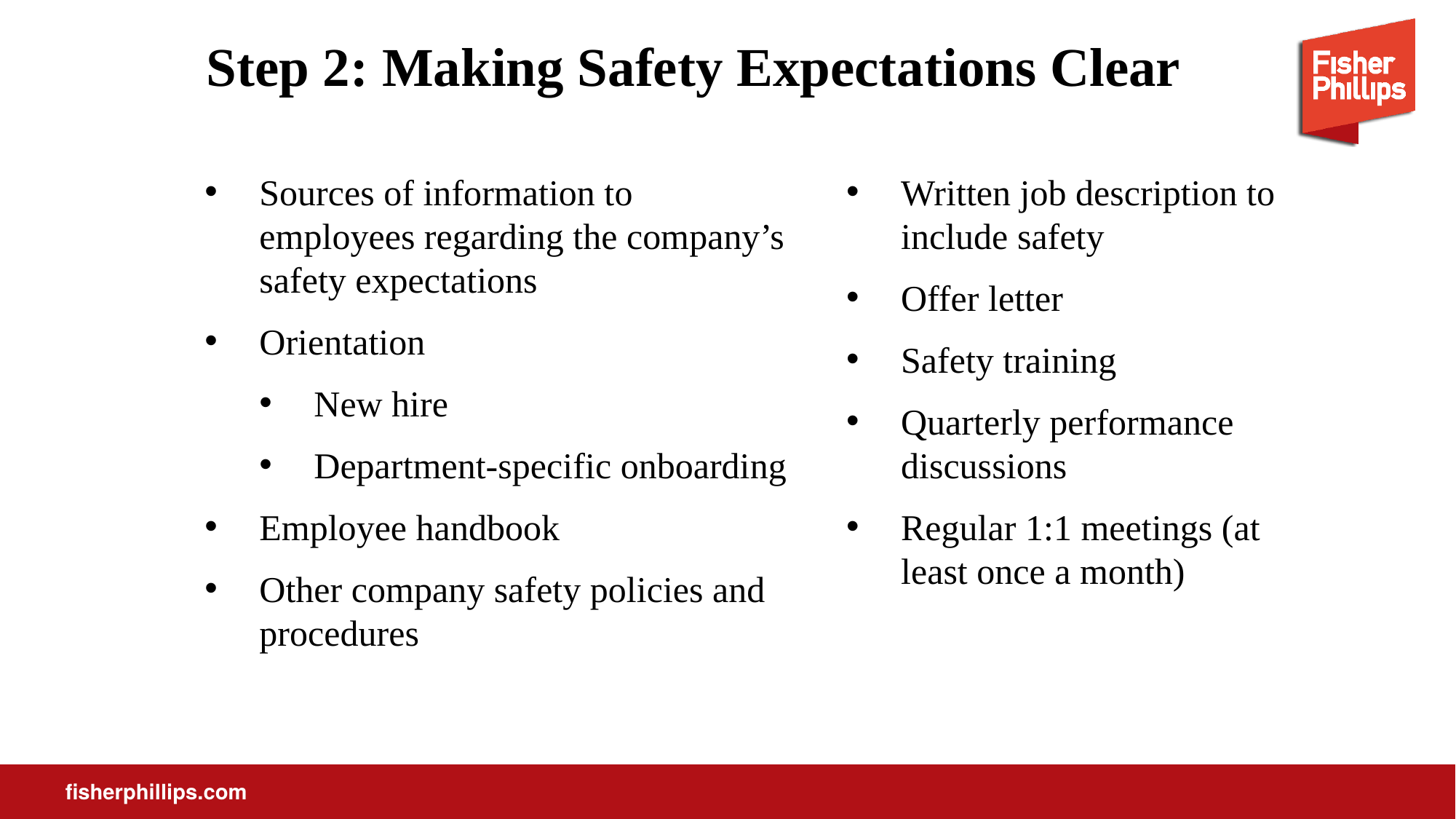

# Step 2: Making Safety Expectations Clear
Sources of information to employees regarding the company’s safety expectations
Orientation
New hire
Department-specific onboarding
Employee handbook
Other company safety policies and procedures
Written job description to include safety
Offer letter
Safety training
Quarterly performance discussions
Regular 1:1 meetings (at least once a month)